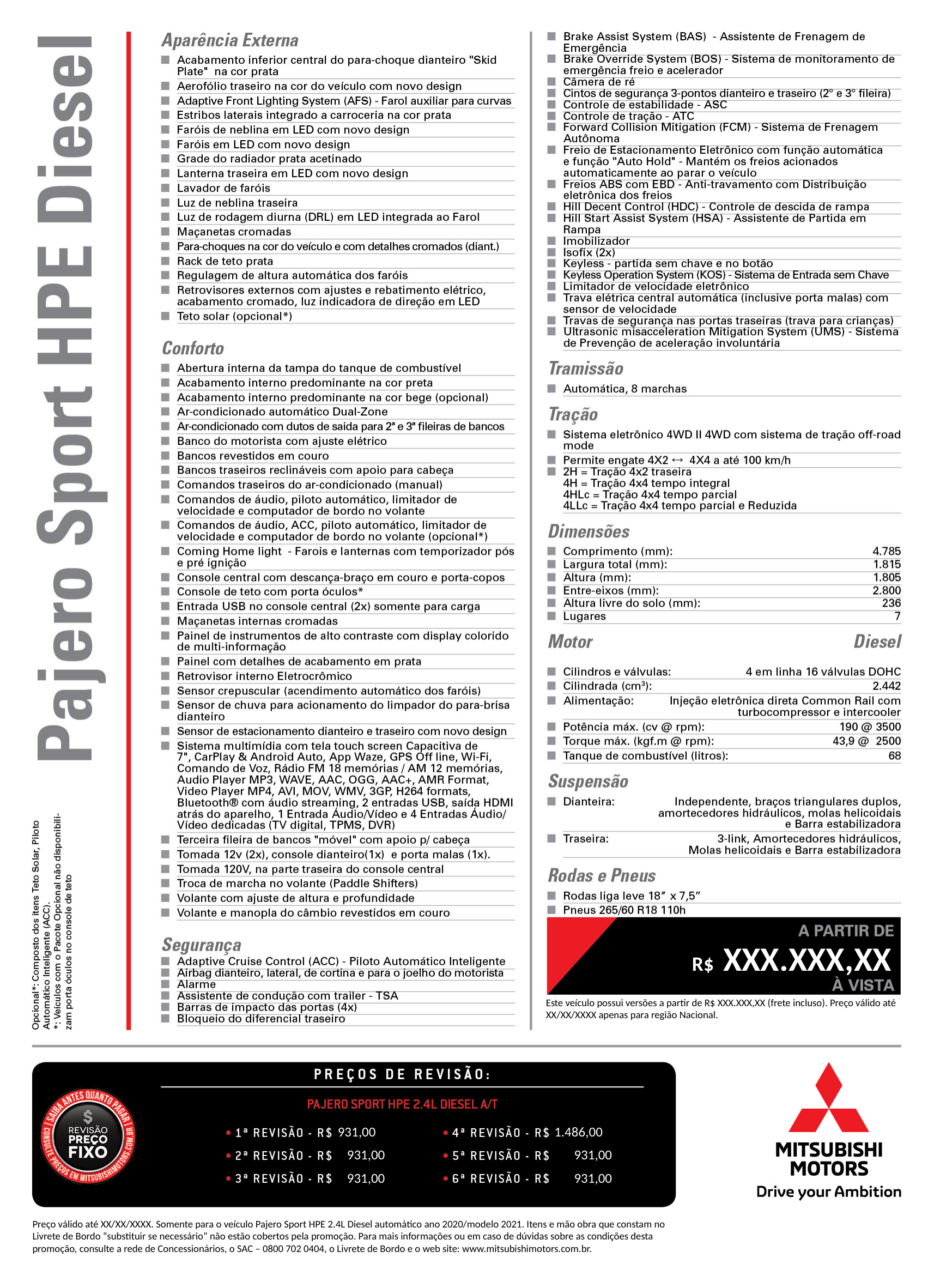

R$  XXX.XXX,XX
Este veículo possui versões a partir de R$ XXX.XXX,XX (frete incluso). Preço válido até XX/XX/XXXX apenas para região Nacional.

931,00
931,00
931,00
1.486,00
931,00
931,00
Preço válido até XX/XX/XXXX. Somente para o veículo Pajero Sport HPE 2.4L Diesel automático ano 2020/modelo 2021. Itens e mão obra que constam no Livrete de Bordo “substituir se necessário” não estão cobertos pela promoção. Para mais informações ou em caso de dúvidas sobre as condições desta promoção, consulte a rede de Concessionários, o SAC – 0800 702 0404, o Livrete de Bordo e o web site: www.mitsubishimotors.com.br.